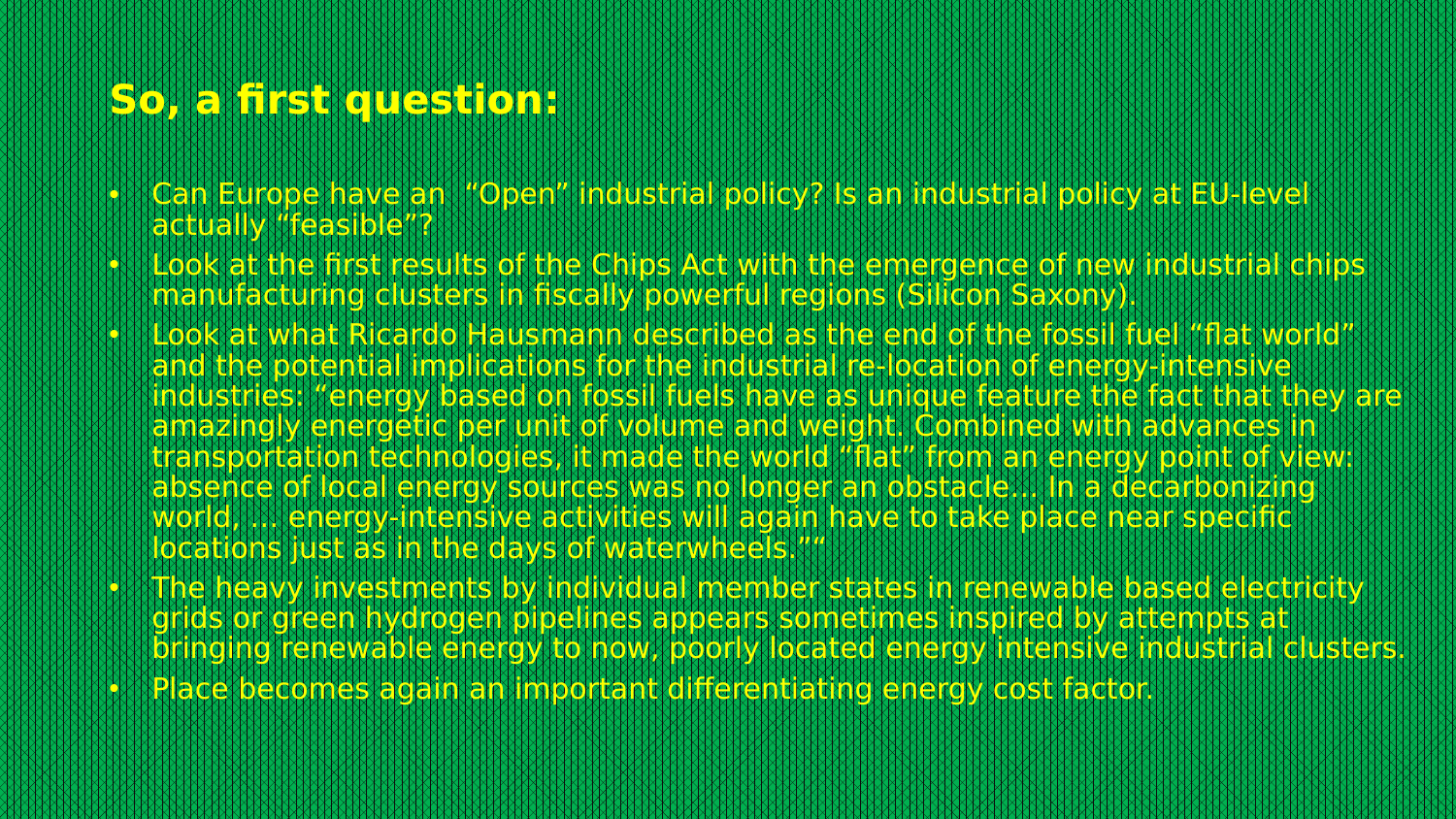

So, a first question:
Can Europe have an  “Open” industrial policy? Is an industrial policy at EU-level actually “feasible”?
Look at the first results of the Chips Act with the emergence of new industrial chips manufacturing clusters in fiscally powerful regions (Silicon Saxony).
Look at what Ricardo Hausmann described as the end of the fossil fuel “flat world” and the potential implications for the industrial re-location of energy-intensive industries: “energy based on fossil fuels have as unique feature the fact that they are amazingly energetic per unit of volume and weight. Combined with advances in transportation technologies, it made the world “flat” from an energy point of view: absence of local energy sources was no longer an obstacle… In a decarbonizing world, … energy-intensive activities will again have to take place near specific locations just as in the days of waterwheels.”“
The heavy investments by individual member states in renewable based electricity grids or green hydrogen pipelines appears sometimes inspired by attempts at bringing renewable energy to now, poorly located energy intensive industrial clusters.
Place becomes again an important differentiating energy cost factor.